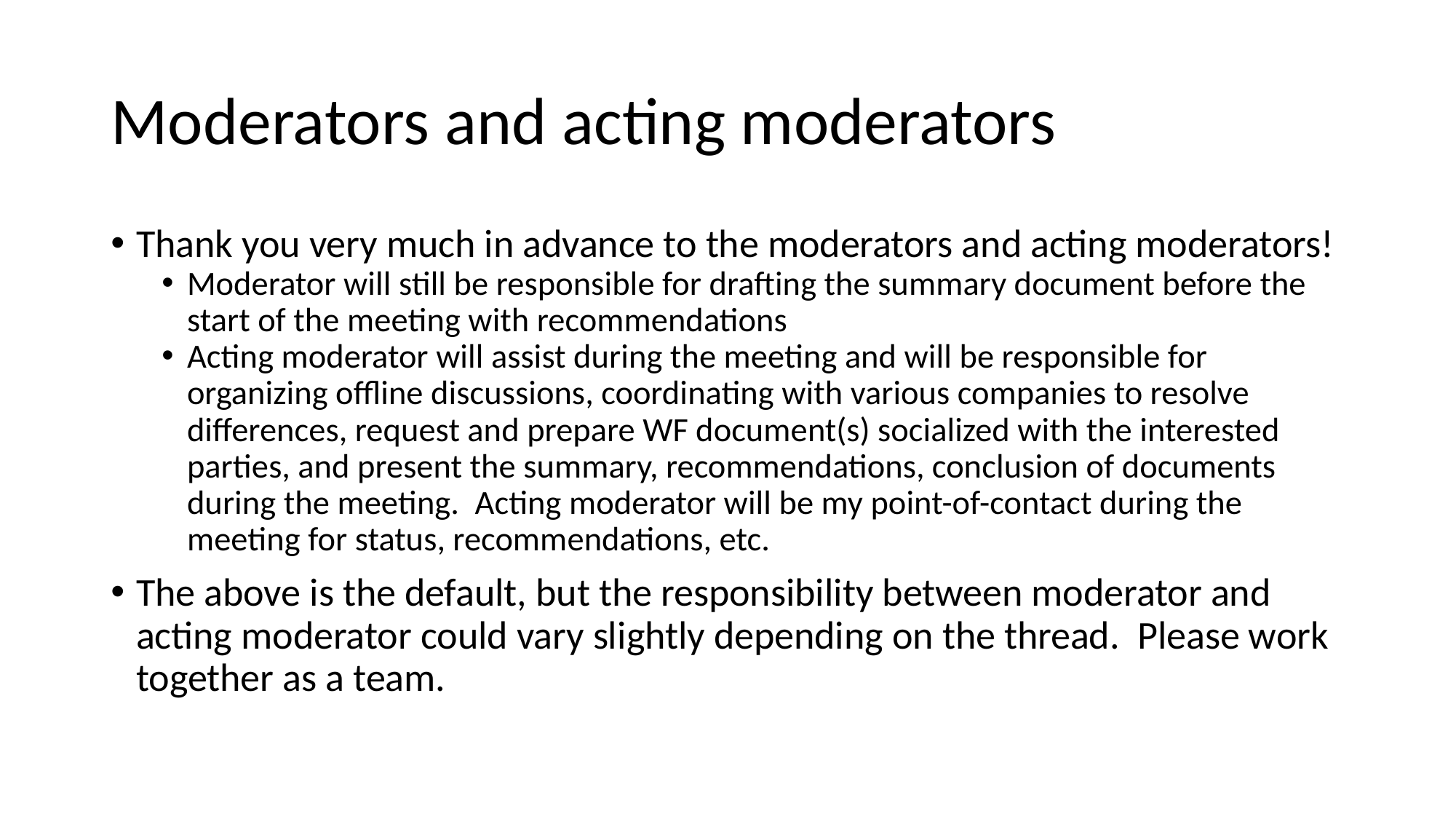

# Moderators and acting moderators
Thank you very much in advance to the moderators and acting moderators!
Moderator will still be responsible for drafting the summary document before the start of the meeting with recommendations
Acting moderator will assist during the meeting and will be responsible for organizing offline discussions, coordinating with various companies to resolve differences, request and prepare WF document(s) socialized with the interested parties, and present the summary, recommendations, conclusion of documents during the meeting.  Acting moderator will be my point-of-contact during the meeting for status, recommendations, etc.
The above is the default, but the responsibility between moderator and acting moderator could vary slightly depending on the thread.  Please work together as a team.